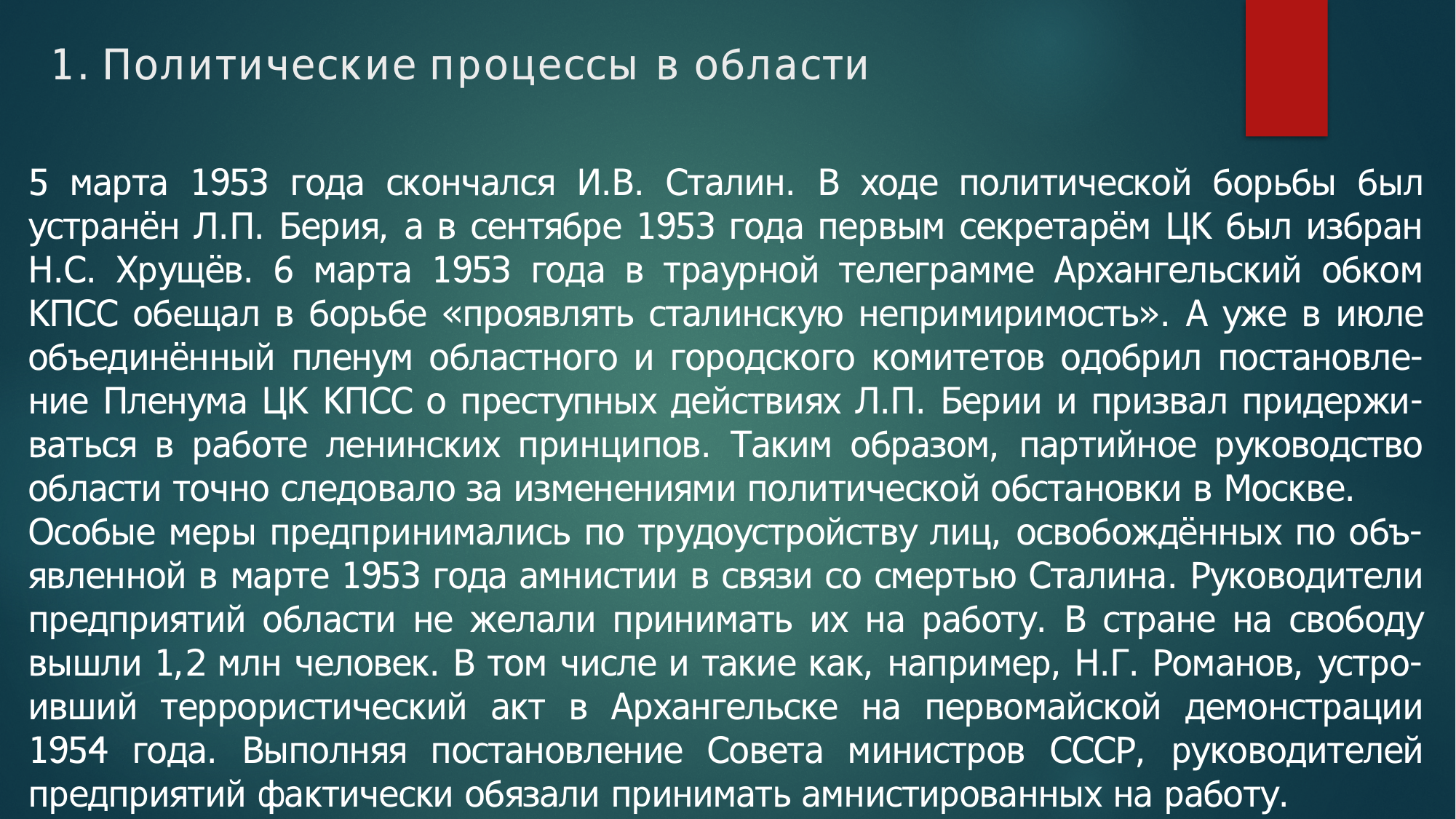

# 1. Политические процессы в области
5 марта 1953 года скончался И.В. Сталин. В ходе политической борьбы был устранён Л.П. Берия, а в сентябре 1953 года первым секретарём ЦК был избран Н.С. Хрущёв. 6 марта 1953 года в траурной телеграмме Архангельский обком КПСС обещал в борьбе «проявлять сталинскую непримиримость». А уже в июле объединённый пленум областного и городского комитетов одобрил постановле-ние Пленума ЦК КПСС о преступных действиях Л.П. Берии и призвал придержи-ваться в работе ленинских принципов. Таким образом, партийное руководство области точно следовало за изменениями политической обстановки в Москве.
Особые меры предпринимались по трудоустройству лиц, освобождённых по объ-явленной в марте 1953 года амнистии в связи со смертью Сталина. Руководители предприятий области не желали принимать их на работу. В стране на свободу вышли 1,2 млн человек. В том числе и такие как, например, Н.Г. Романов, устро-ивший террористический акт в Архангельске на первомайской демонстрации 1954 года. Выполняя постановление Совета министров СССР, руководителей предприятий фактически обязали принимать амнистированных на работу.